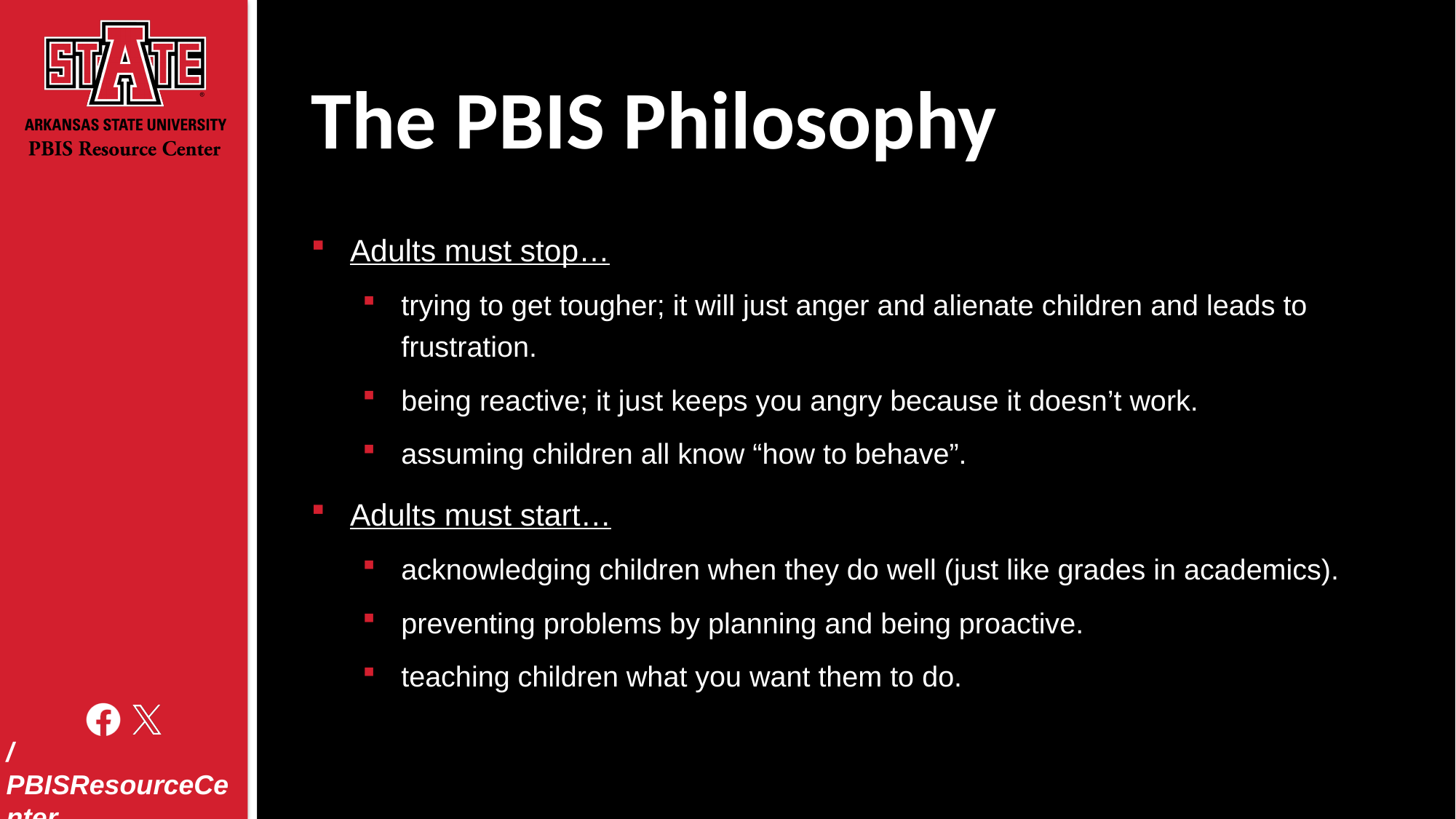

# The PBIS Philosophy
Adults must stop…
trying to get tougher; it will just anger and alienate children and leads to frustration.
being reactive; it just keeps you angry because it doesn’t work.
assuming children all know “how to behave”.
Adults must start…
acknowledging children when they do well (just like grades in academics).
preventing problems by planning and being proactive.
teaching children what you want them to do.